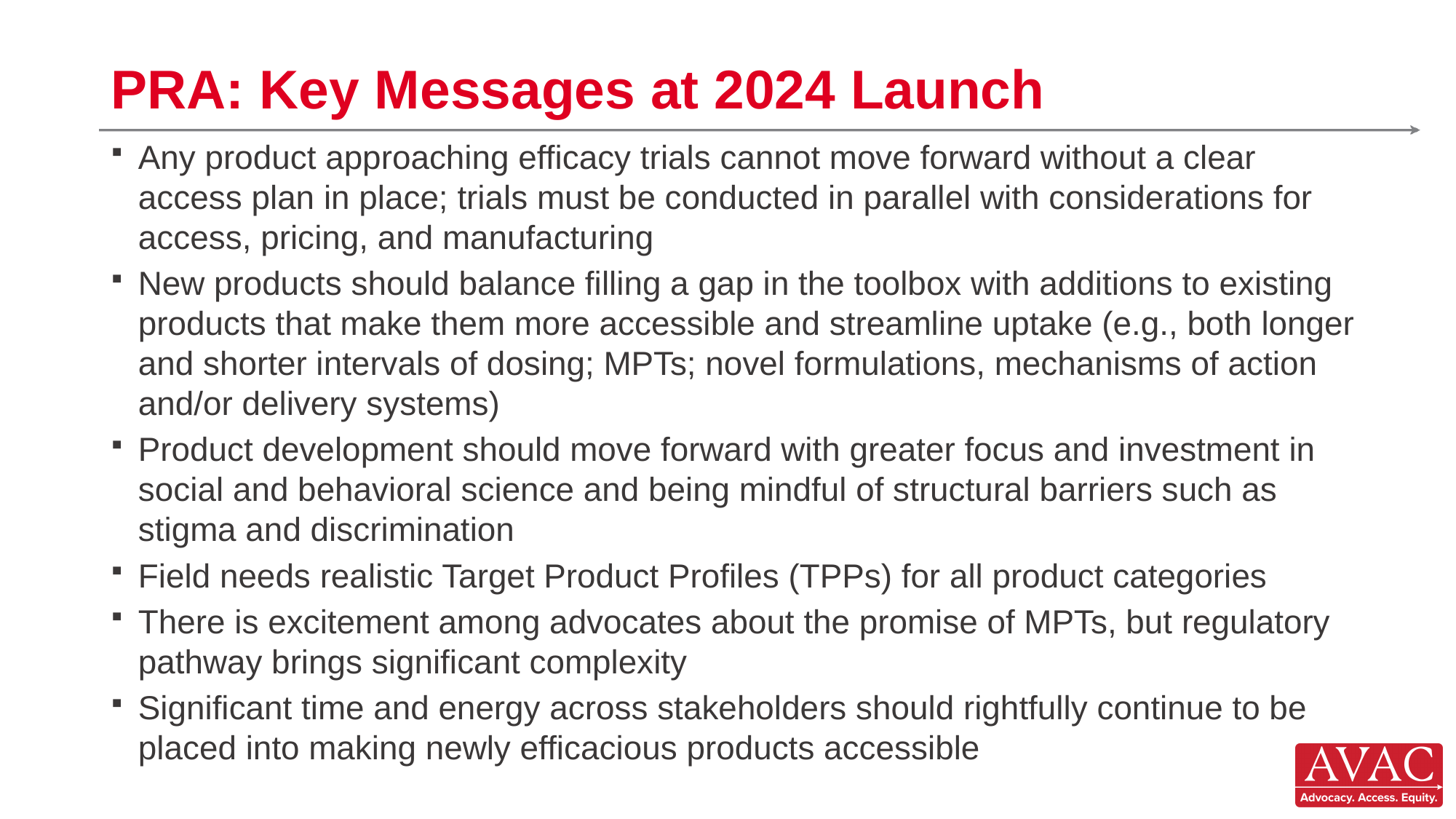

# PRA: Key Messages at 2024 Launch
Any product approaching efficacy trials cannot move forward without a clear access plan in place; trials must be conducted in parallel with considerations for access, pricing, and manufacturing
New products should balance filling a gap in the toolbox with additions to existing products that make them more accessible and streamline uptake (e.g., both longer and shorter intervals of dosing; MPTs; novel formulations, mechanisms of action and/or delivery systems)
Product development should move forward with greater focus and investment in social and behavioral science and being mindful of structural barriers such as stigma and discrimination
Field needs realistic Target Product Profiles (TPPs) for all product categories
There is excitement among advocates about the promise of MPTs, but regulatory pathway brings significant complexity
Significant time and energy across stakeholders should rightfully continue to be placed into making newly efficacious products accessible